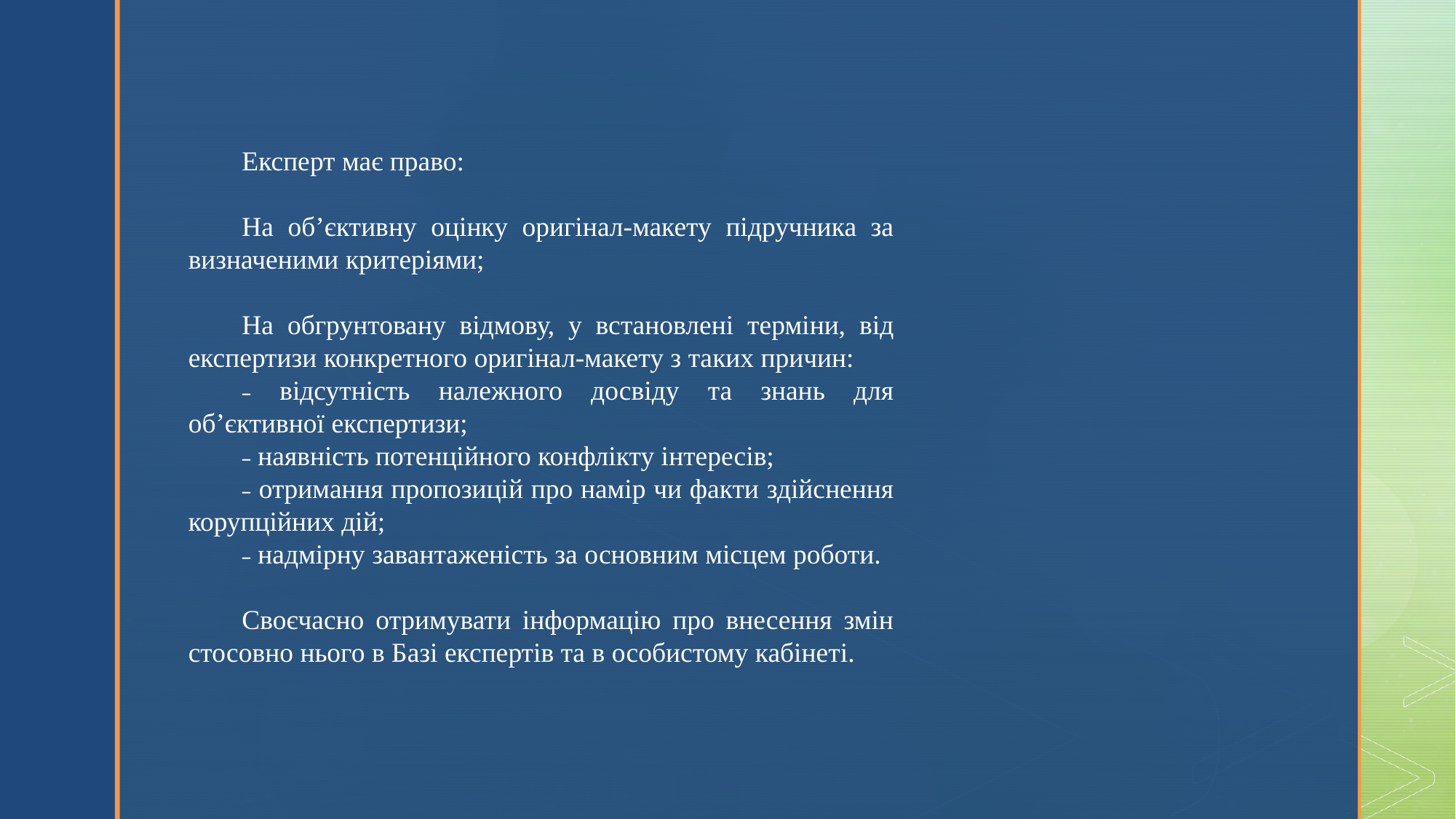

Експерт має право:

На об’єктивну оцінку оригінал-макету підручника за визначеними критеріями;

На обгрунтовану відмову, у встановлені терміни, від експертизи конкретного оригінал-макету з таких причин:
˗ відсутність належного досвіду та знань для об’єктивної експертизи;
˗ наявність потенційного конфлікту інтересів;
˗ отримання пропозицій про намір чи факти здійснення корупційних дій;
˗ надмірну завантаженість за основним місцем роботи.

Своєчасно отримувати інформацію про внесення змін стосовно нього в Базі експертів та в особистому кабінеті.